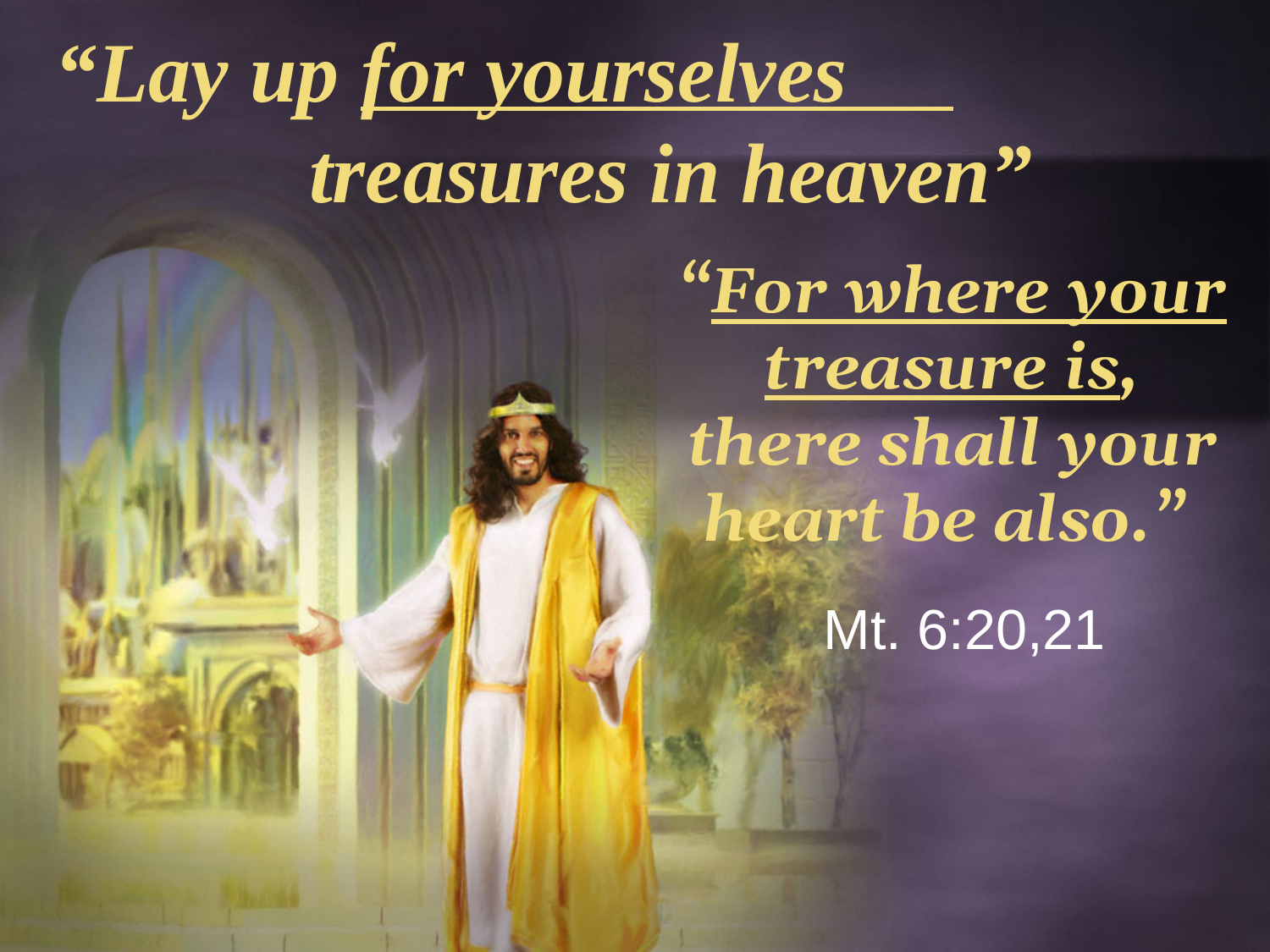

“Lay up for yourselves
             treasures in heaven”
“For where your treasure is,
there shall your heart be also.”
 Mt. 6:20,21